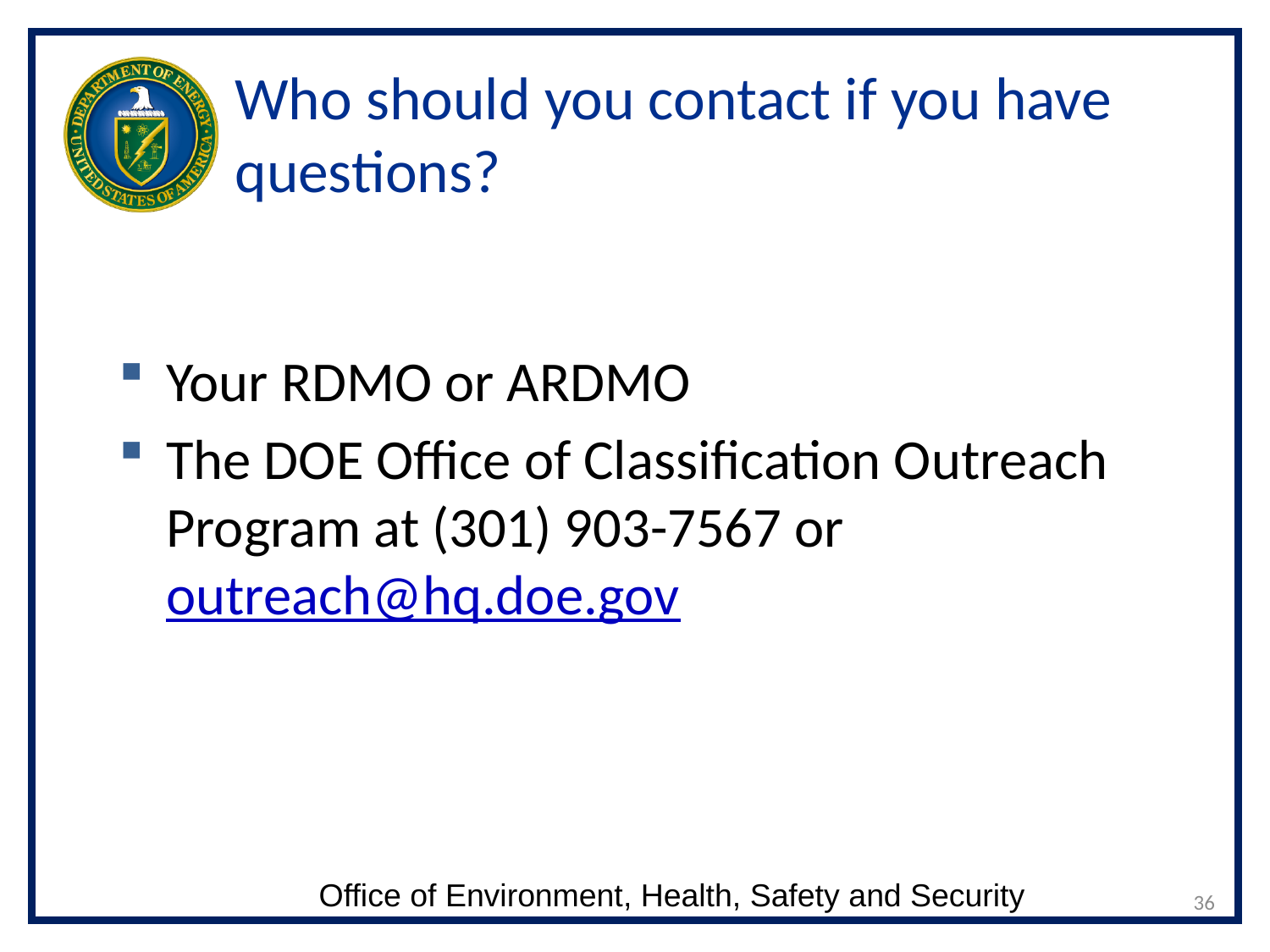

# Who should you contact if you have questions?
Your RDMO or ARDMO
The DOE Office of Classification Outreach Program at (301) 903-7567 or outreach@hq.doe.gov

36